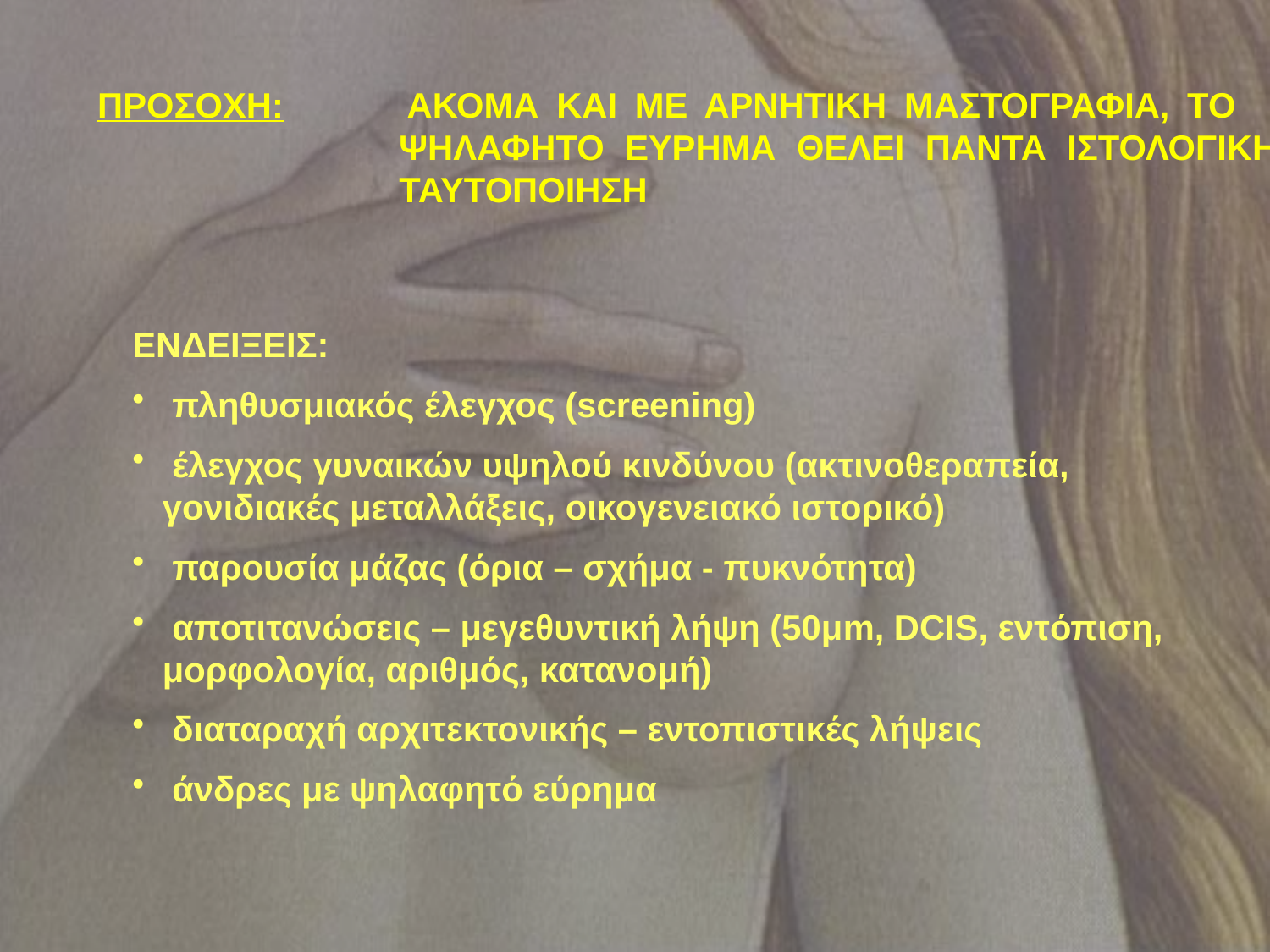

ΠΡΟΣΟΧΗ: 	ΑΚΟΜΑ ΚΑΙ ΜΕ ΑΡΝΗΤΙΚΗ ΜΑΣΤΟΓΡΑΦΙΑ, ΤΟ 			ΨΗΛΑΦΗΤΟ ΕΥΡΗΜΑ ΘΕΛΕΙ ΠΑΝΤΑ ΙΣΤΟΛΟΓΙΚΗ 			ΤΑΥΤΟΠΟΙΗΣΗ
ΕΝΔΕΙΞΕΙΣ:
 πληθυσμιακός έλεγχος (screening)
 έλεγχος γυναικών υψηλού κινδύνου (ακτινοθεραπεία, 		γονιδιακές μεταλλάξεις, οικογενειακό ιστορικό)
 παρουσία μάζας (όρια – σχήμα - πυκνότητα)
 αποτιτανώσεις – μεγεθυντική λήψη (50μm, DCIS, εντόπιση, μορφολογία, αριθμός, κατανομή)
 διαταραχή αρχιτεκτονικής – εντοπιστικές λήψεις
 άνδρες με ψηλαφητό εύρημα